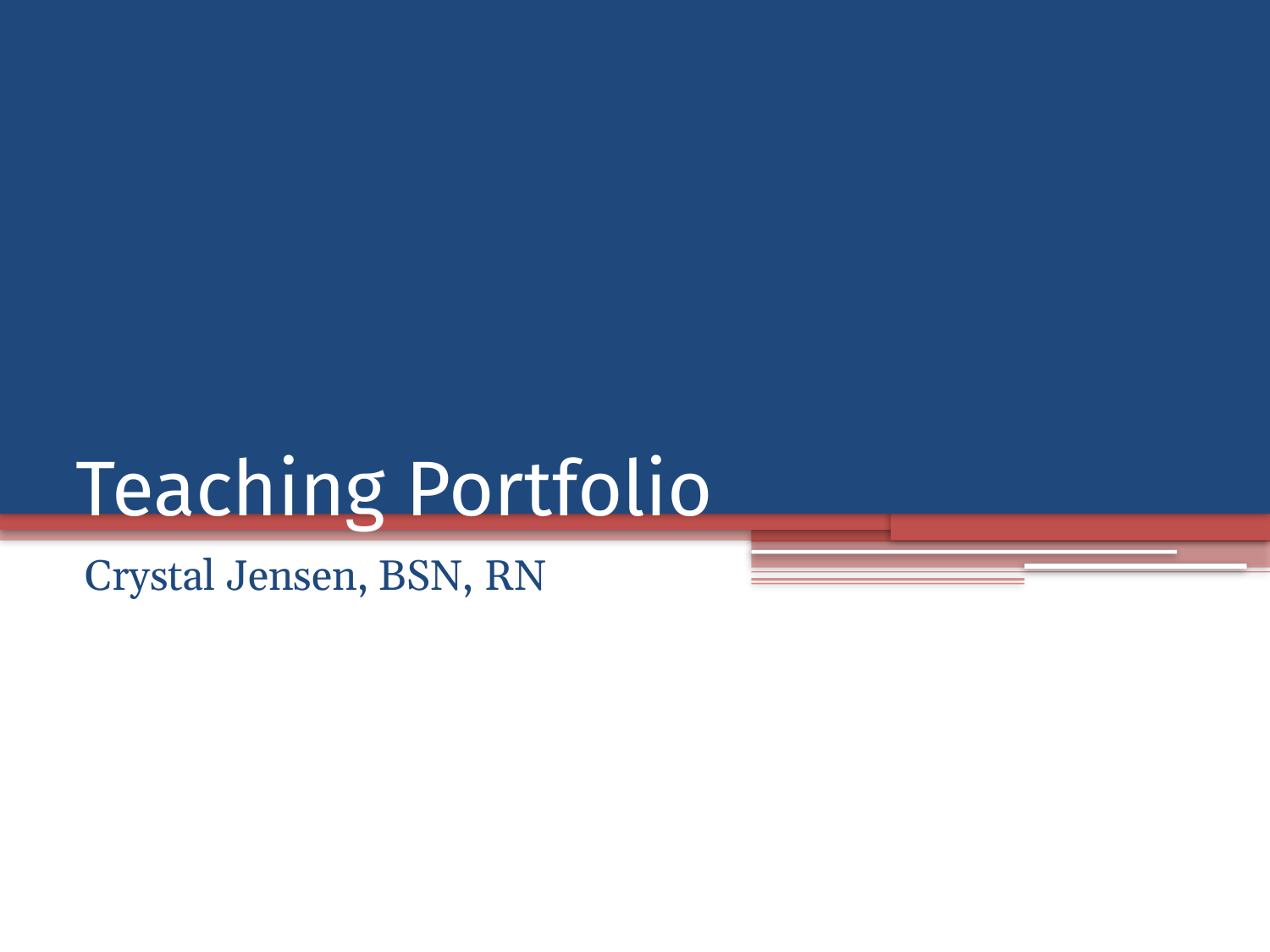

# Teaching Portfolio
Crystal Jensen, BSN, RN